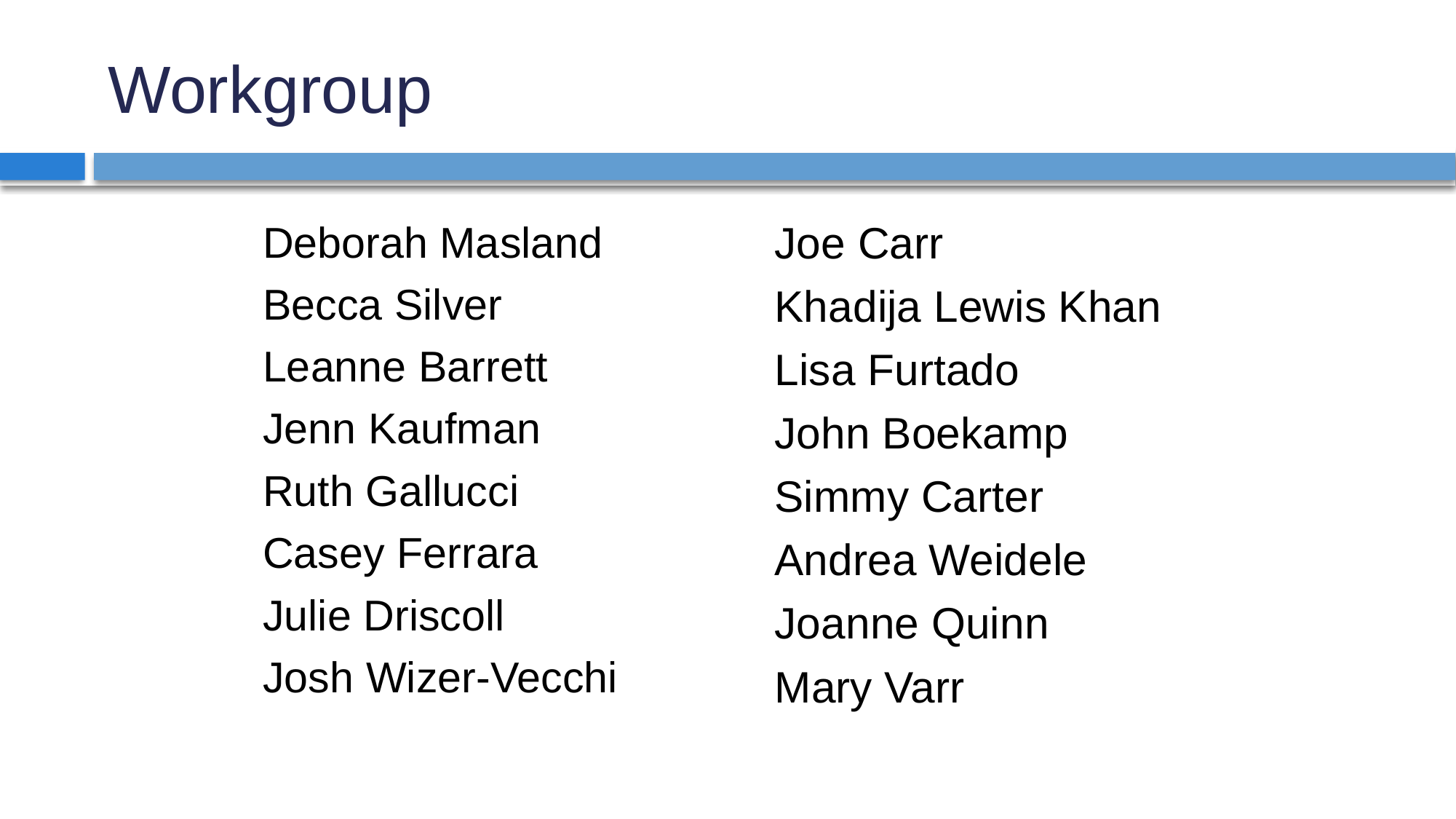

# Workgroup
Deborah Masland
Becca Silver
Leanne Barrett
Jenn Kaufman
Ruth Gallucci
Casey Ferrara
Julie Driscoll
Josh Wizer-Vecchi
Joe Carr
Khadija Lewis Khan
Lisa Furtado
John Boekamp
Simmy Carter
Andrea Weidele
Joanne Quinn
Mary Varr